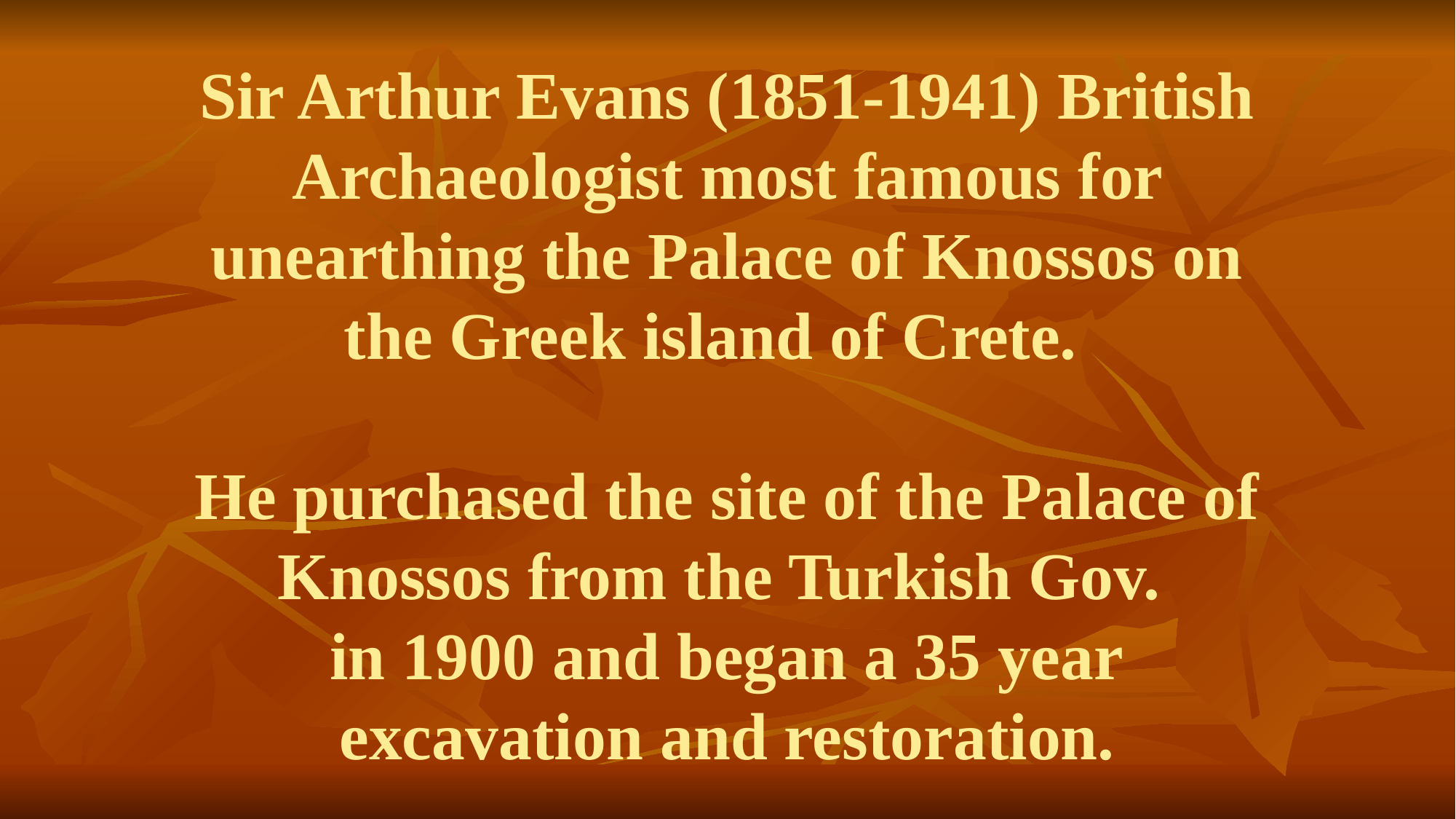

# Sir Arthur Evans (1851-1941) British Archaeologist most famous for unearthing the Palace of Knossos on the Greek island of Crete. He purchased the site of the Palace of Knossos from the Turkish Gov. in 1900 and began a 35 year excavation and restoration.